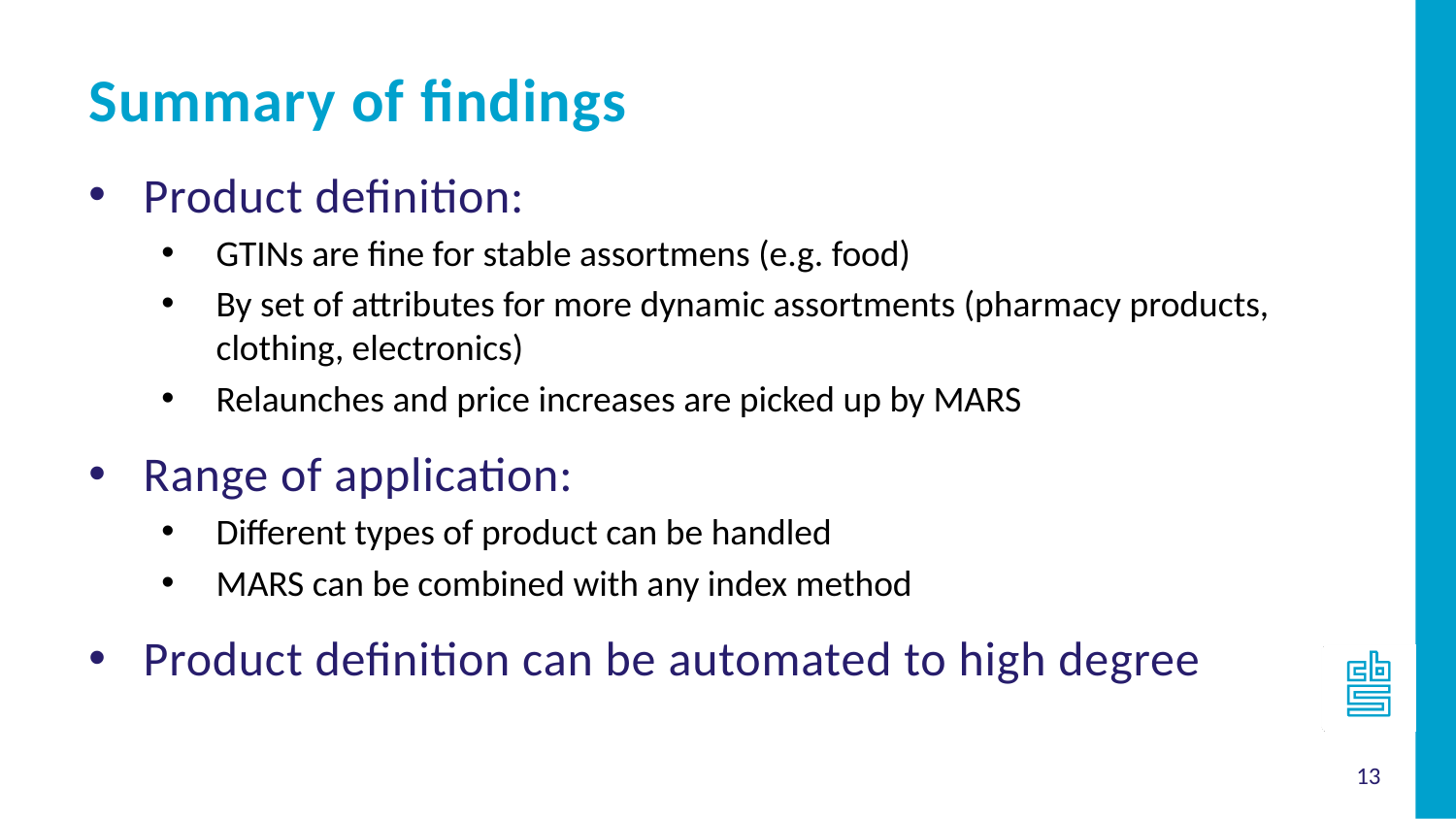

Summary of findings
Product definition:
GTINs are fine for stable assortmens (e.g. food)
By set of attributes for more dynamic assortments (pharmacy products, clothing, electronics)
Relaunches and price increases are picked up by MARS
Range of application:
Different types of product can be handled
MARS can be combined with any index method
Product definition can be automated to high degree
13